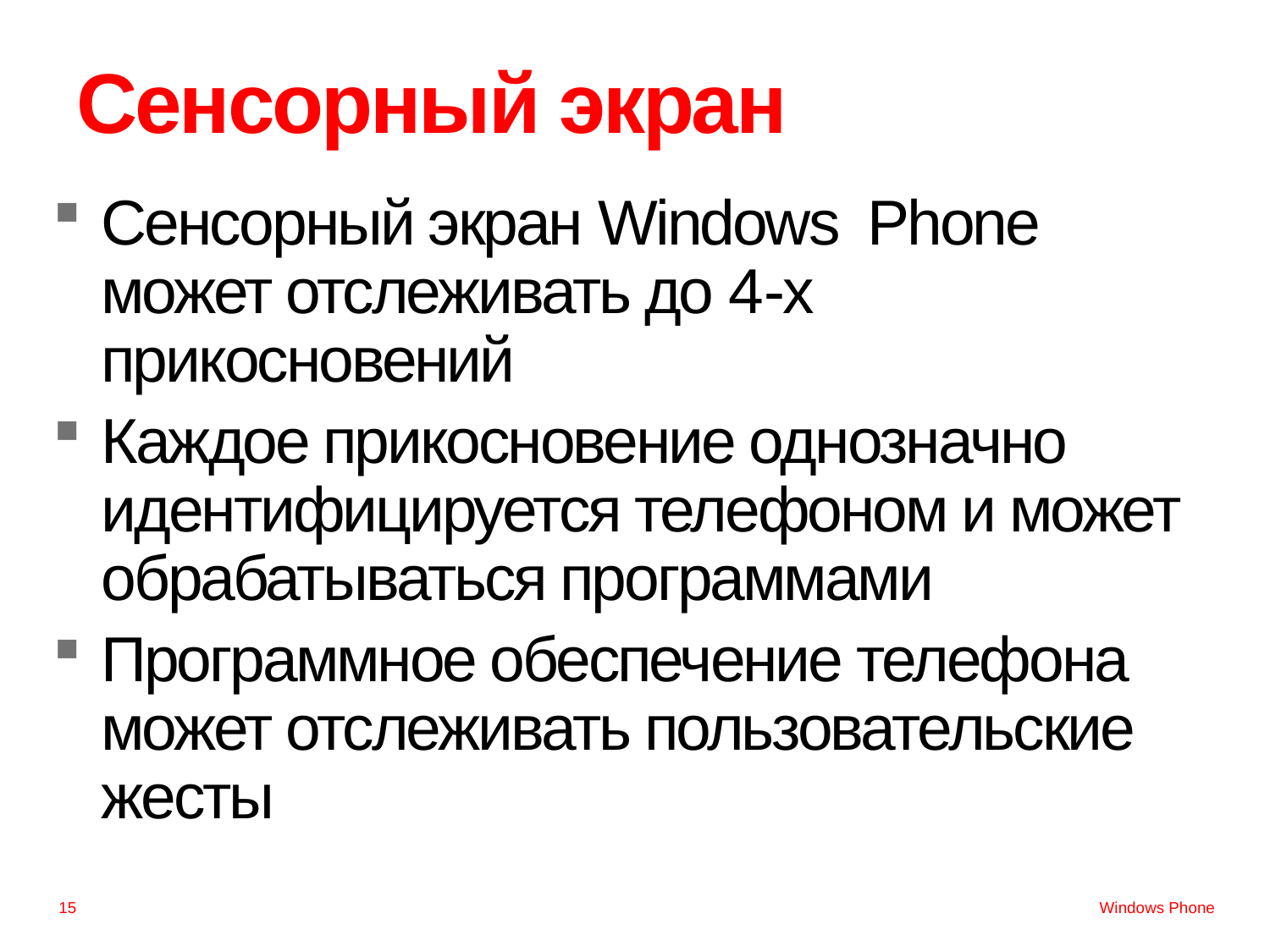

# Сенсорный экран
Сенсорный экран Windows  Phone может отслеживать до 4-х прикосновений
Каждое прикосновение однозначно идентифицируется телефоном и может обрабатываться программами
Программное обеспечение телефона может отслеживать пользовательские жесты
15